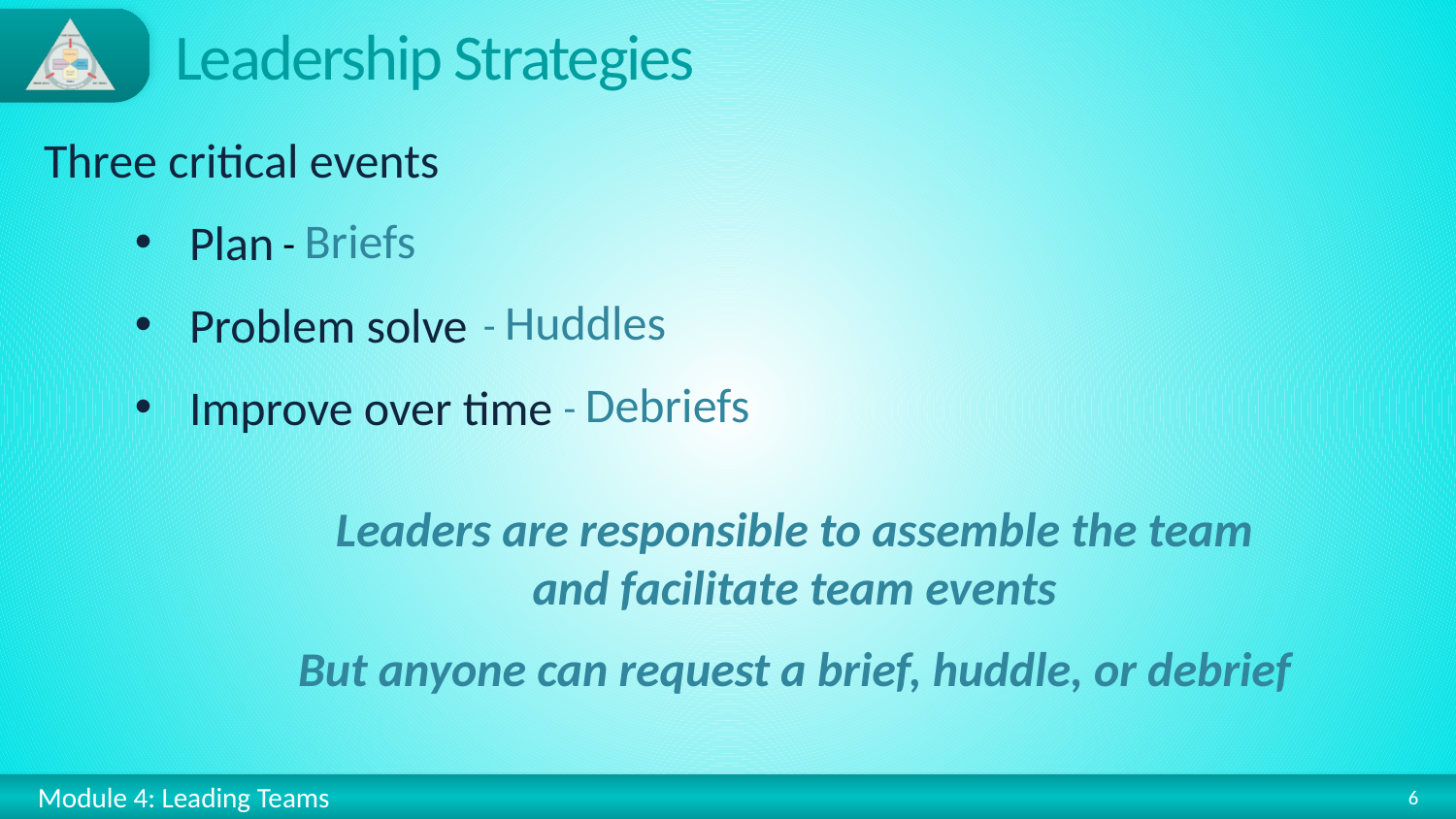

# Leadership Strategies
Three critical events
Plan
Problem solve
Improve over time
 - Briefs
 - Huddles
 - Debriefs
Leaders are responsible to assemble the team and facilitate team events
But anyone can request a brief, huddle, or debrief